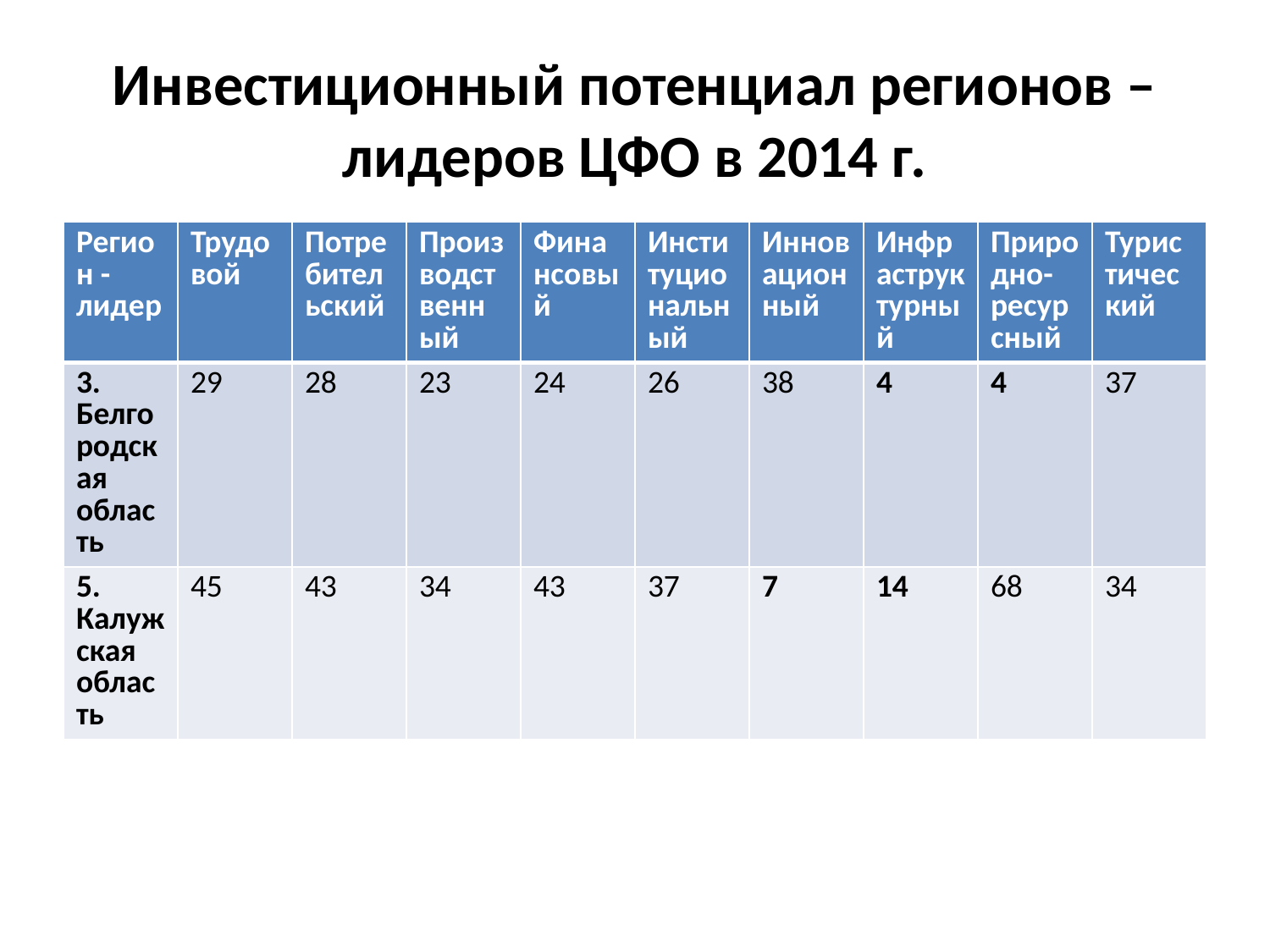

# Инвестиционный потенциал регионов – лидеров ЦФО в 2014 г.
| Регион - лидер | Трудовой | Потребительский | Производственный | Финансовый | Институциональный | Инновационный | Инфраструктурный | Природно-ресурсный | Туристический |
| --- | --- | --- | --- | --- | --- | --- | --- | --- | --- |
| 3. Белгородская область | 29 | 28 | 23 | 24 | 26 | 38 | 4 | 4 | 37 |
| 5. Калужская область | 45 | 43 | 34 | 43 | 37 | 7 | 14 | 68 | 34 |